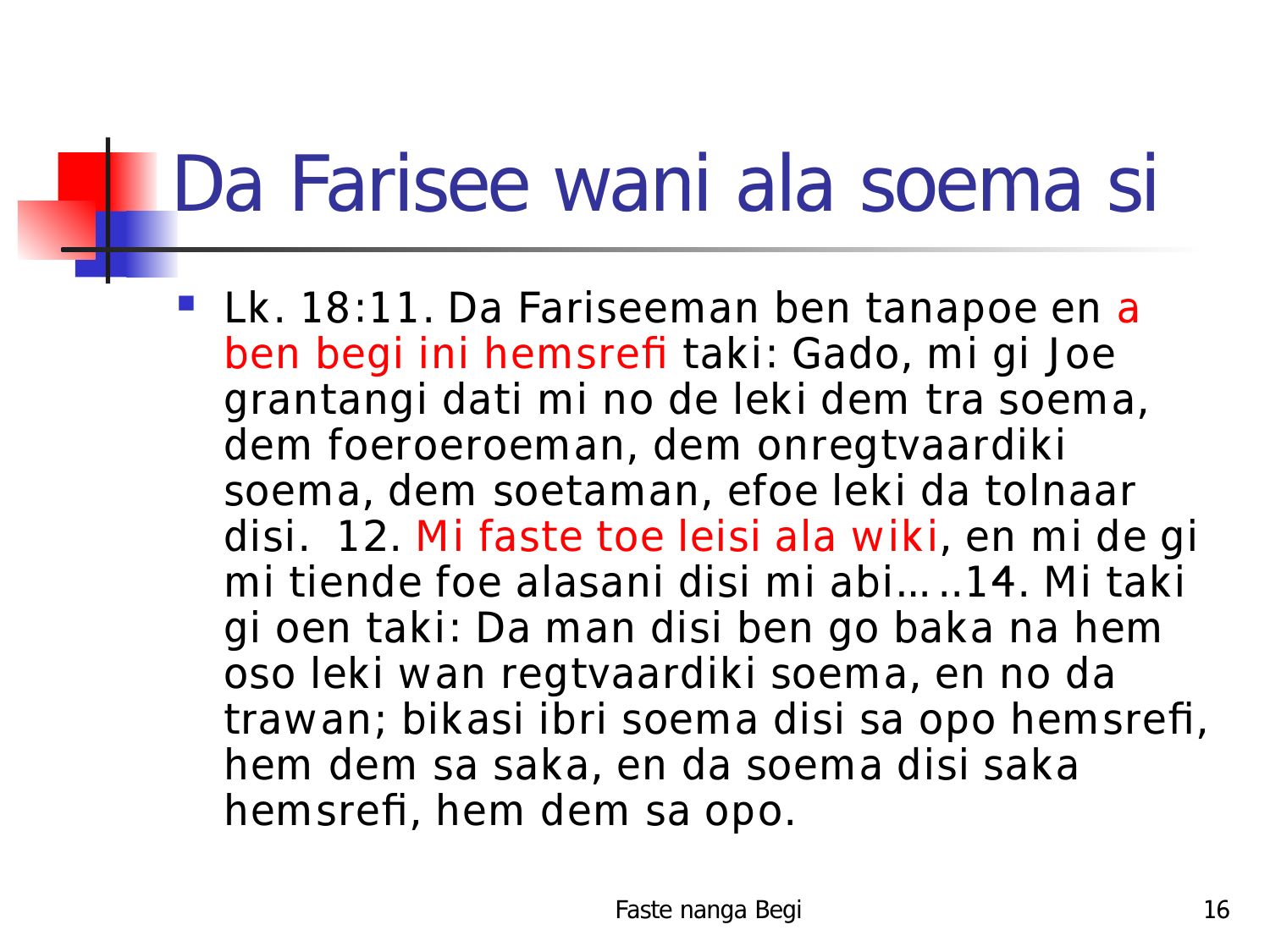

# Da Farisee wani ala soema si
Lk. 18:11. Da Fariseeman ben tanapoe en a ben begi ini hemsrefi taki: Gado, mi gi Joe grantangi dati mi no de leki dem tra soema, dem foeroeroeman, dem onregtvaardiki soema, dem soetaman, efoe leki da tolnaar disi.  12. Mi faste toe leisi ala wiki, en mi de gi mi tiende foe alasani disi mi abi…..14. Mi taki gi oen taki: Da man disi ben go baka na hem oso leki wan regtvaardiki soema, en no da trawan; bikasi ibri soema disi sa opo hemsrefi, hem dem sa saka, en da soema disi saka hemsrefi, hem dem sa opo.
Faste nanga Begi
16